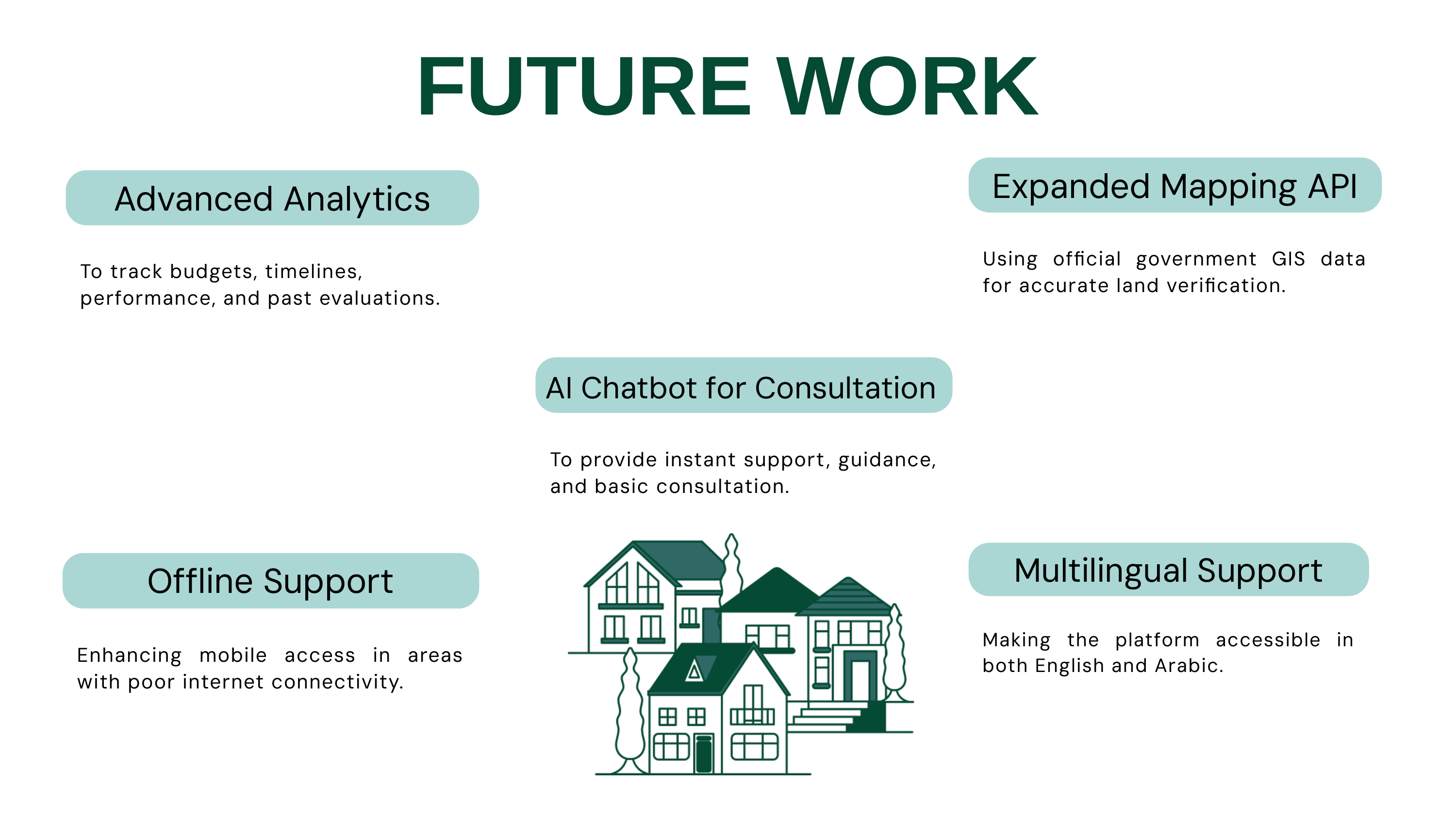

FUTURE WORK

Expanded Mapping API

Advanced Analytics
Using official government GIS data for accurate land verification.
To track budgets, timelines, performance, and past evaluations.

AI Chatbot for Consultation
To provide instant support, guidance, and basic consultation.

Multilingual Support

Offline Support
Making the platform accessible in both English and Arabic.
Enhancing mobile access in areas with poor internet connectivity.